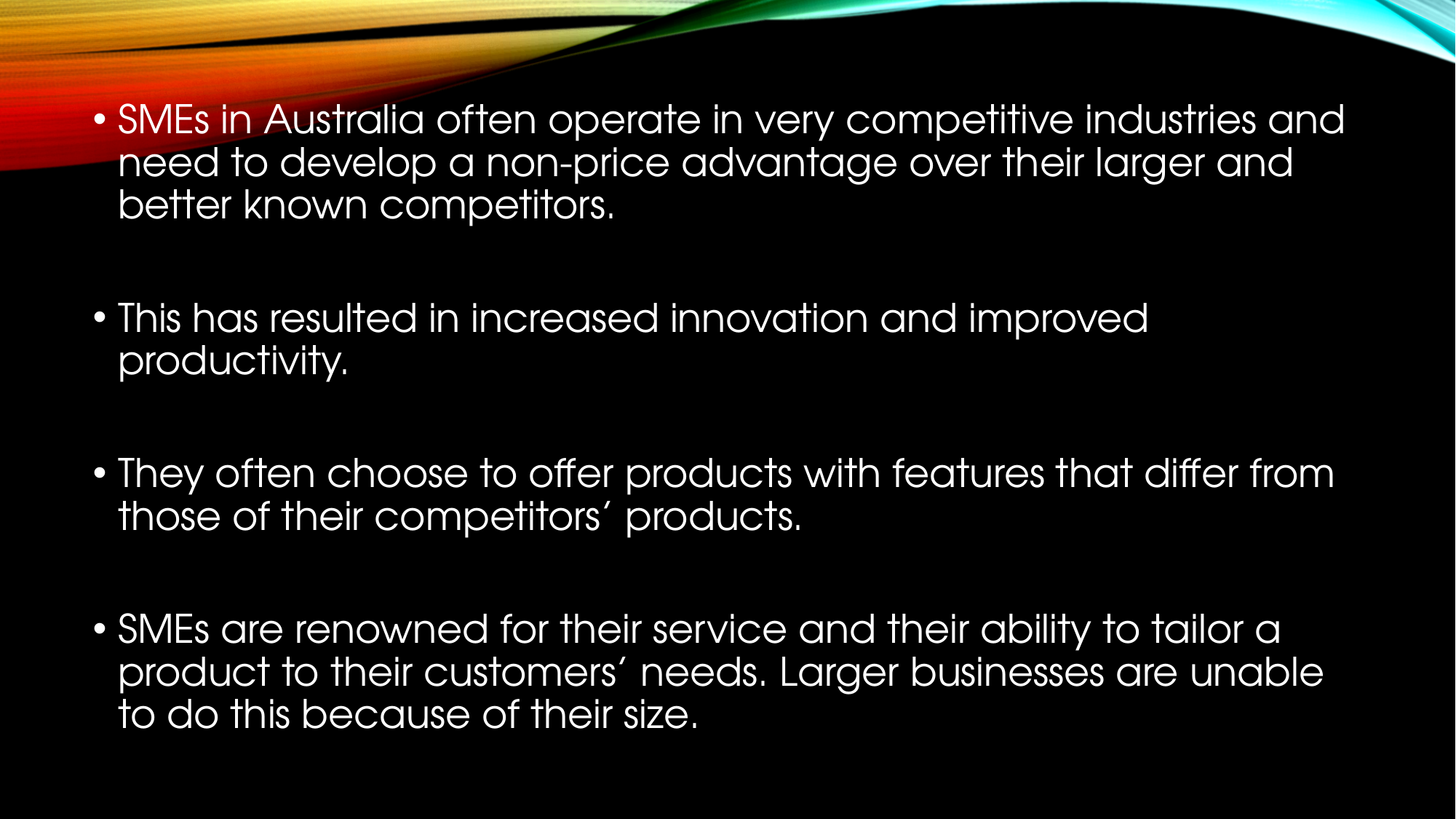

SMEs in Australia often operate in very competitive industries and need to develop a non-price advantage over their larger and better known competitors.

This has resulted in increased innovation and improved productivity.

They often choose to offer products with features that differ from those of their competitors’ products.

SMEs are renowned for their service and their ability to tailor a product to their customers’ needs. Larger businesses are unable to do this because of their size.